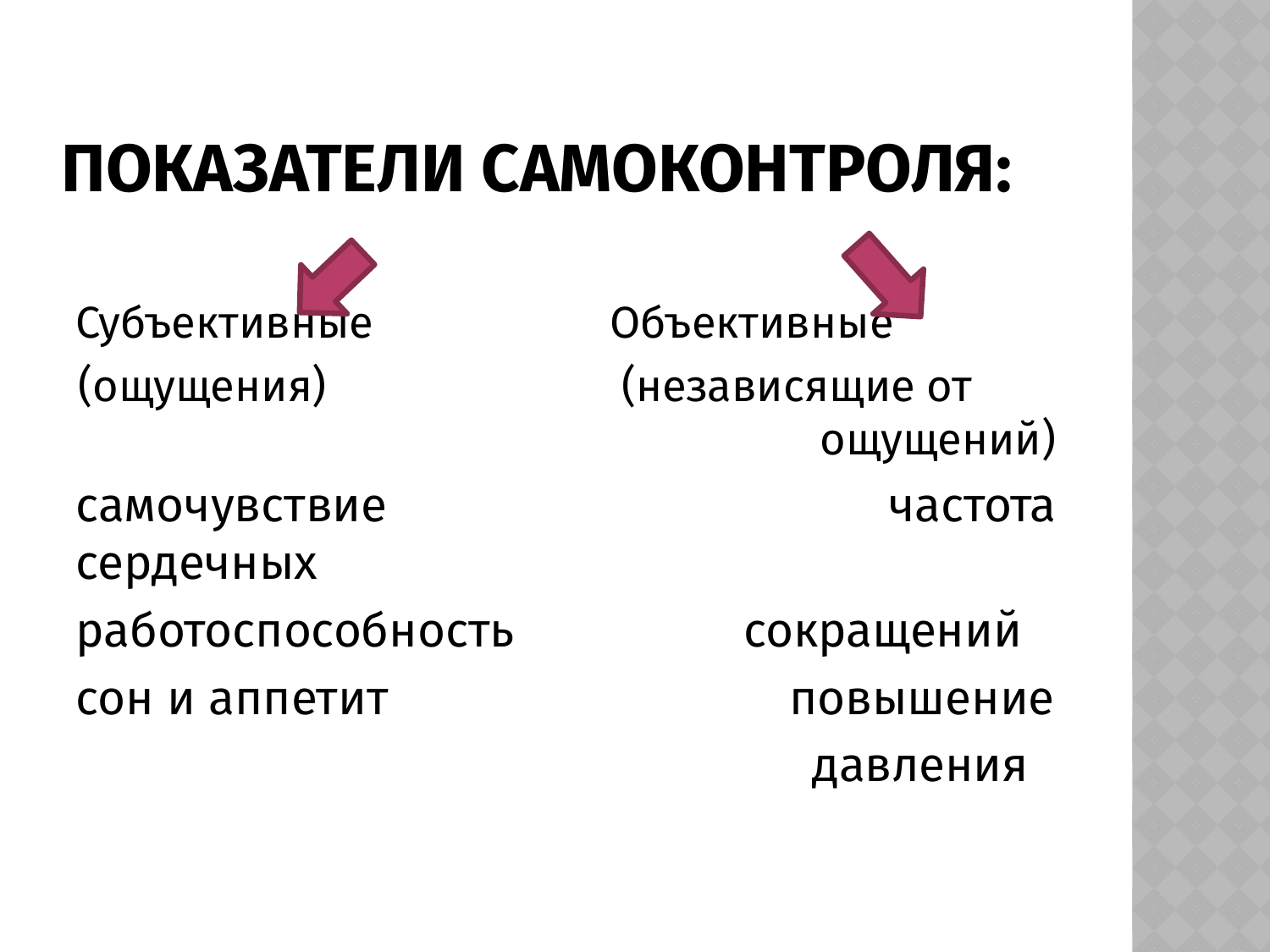

# Показатели самоконтроля:

Субъективные                    Объективные
(ощущения)                         (независящие от                 ощущений)
самочувствие                           частота сердечных
работоспособность                  сокращений
сон и аппетит                               повышение
                                                          давления